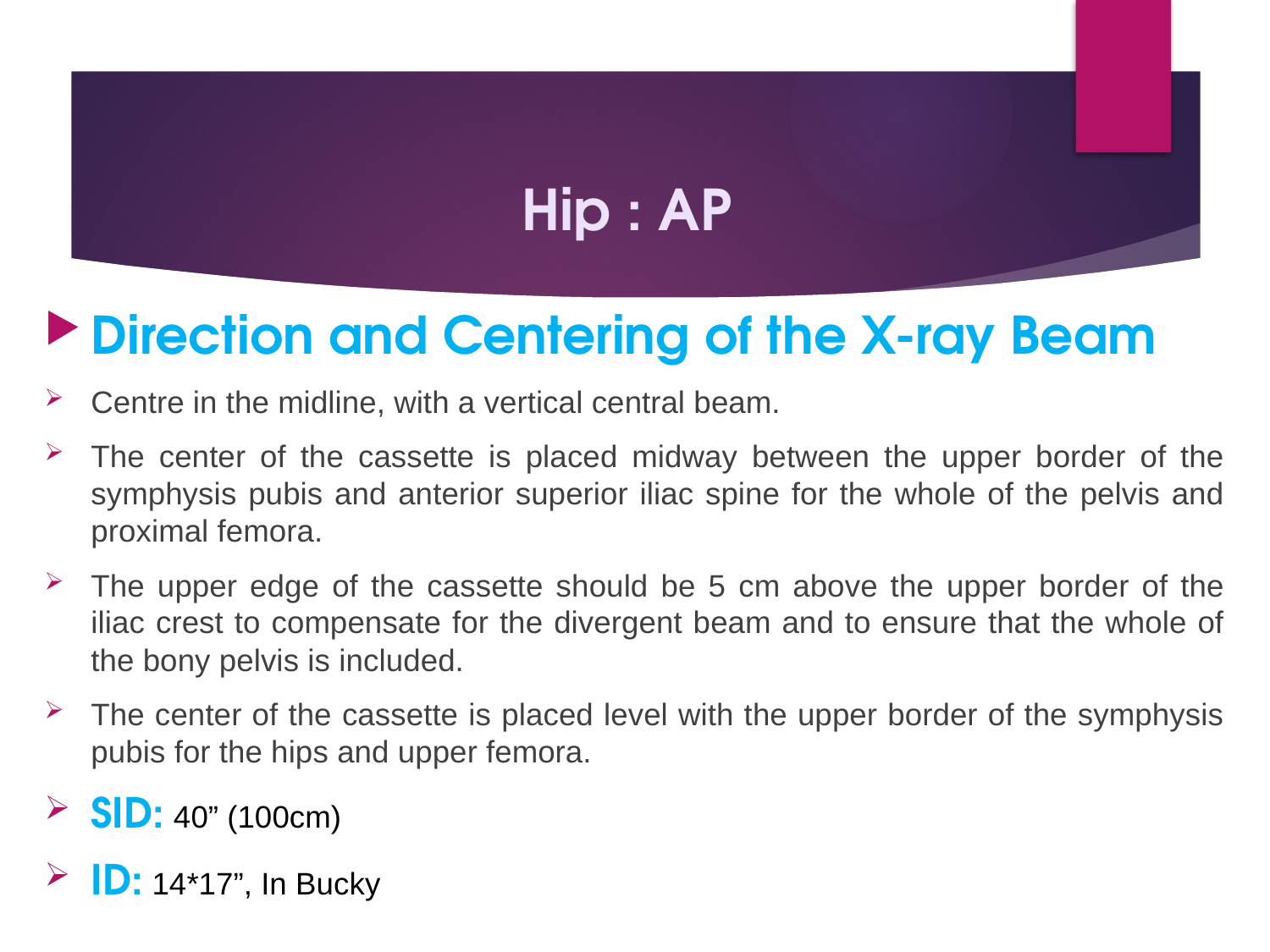

# Hip : AP
Direction and Centering of the X-ray Beam
Centre in the midline, with a vertical central beam.
The center of the cassette is placed midway between the upper border of the symphysis pubis and anterior superior iliac spine for the whole of the pelvis and proximal femora.
The upper edge of the cassette should be 5 cm above the upper border of the iliac crest to compensate for the divergent beam and to ensure that the whole of the bony pelvis is included.
The center of the cassette is placed level with the upper border of the symphysis pubis for the hips and upper femora.
SID: 40” (100cm)
ID: 14*17”, In Bucky